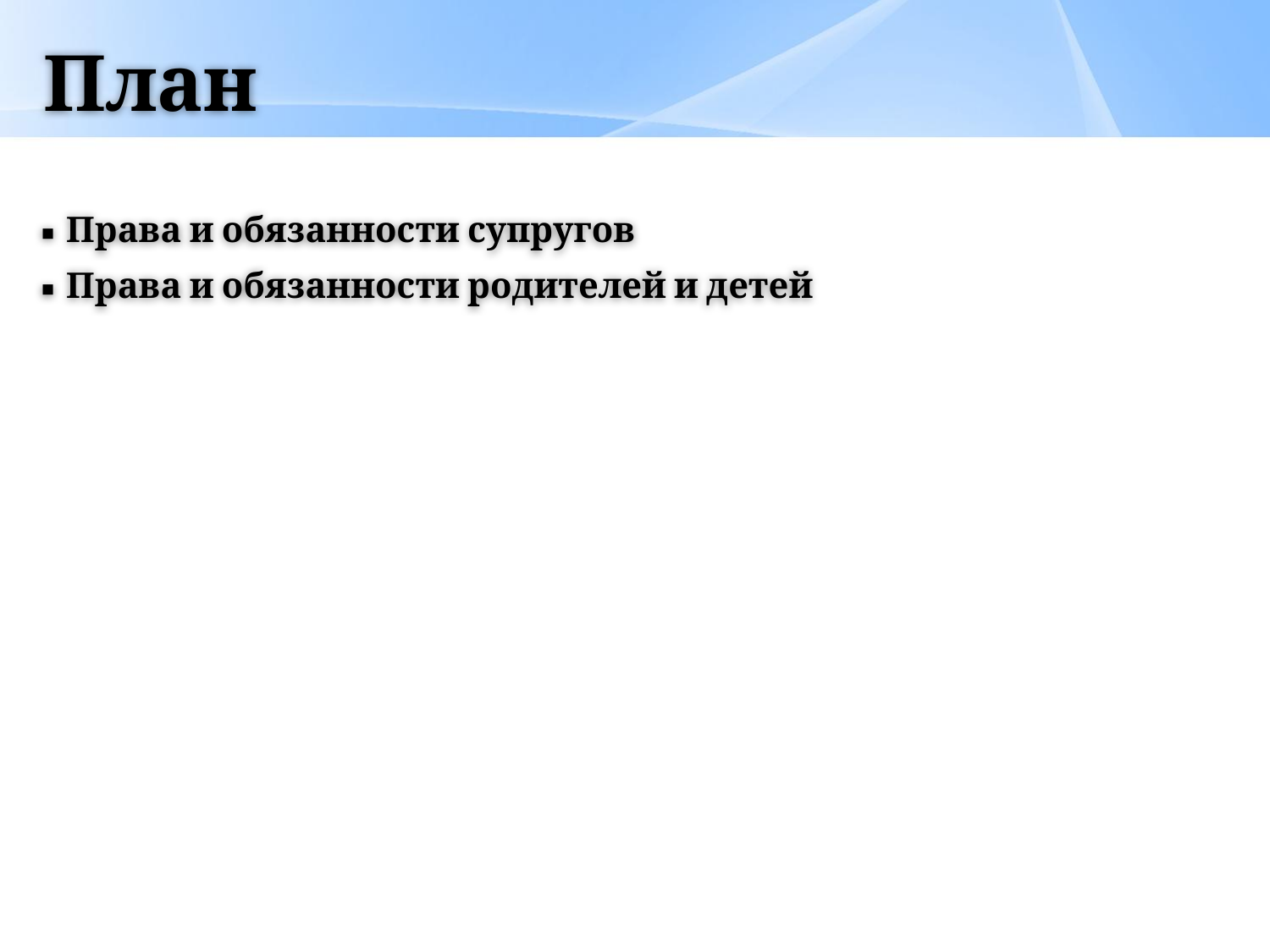

# План
Права и обязанности супругов
Права и обязанности родителей и детей